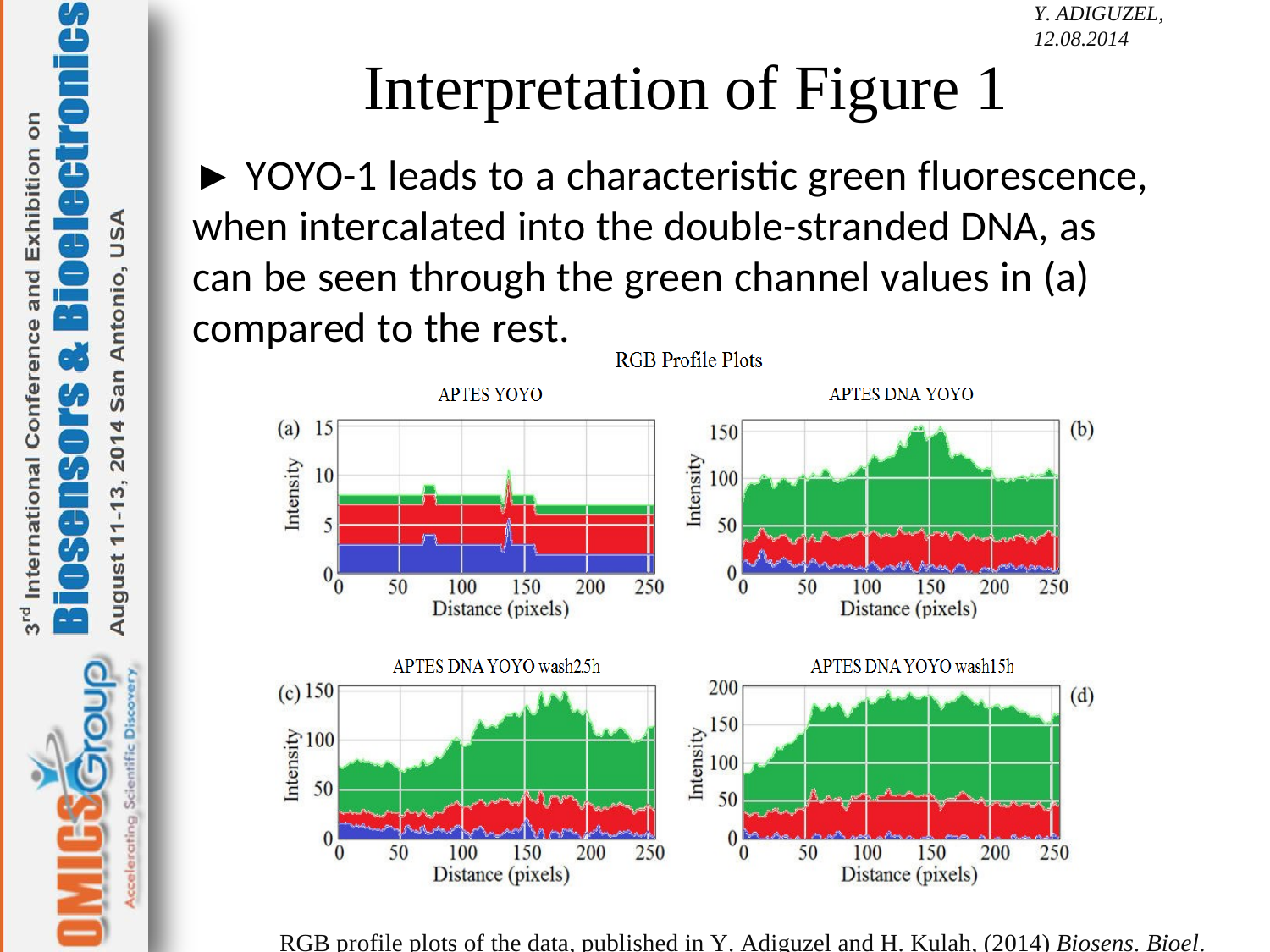

Y. ADIGUZEL, 12.08.2014
# Interpretation of Figure 1
► YOYO-1 leads to a characteristic green fluorescence, when intercalated into the double-stranded DNA, as can be seen through the green channel values in (a) compared to the rest.

RGB profile plots of the data, published in Y. Adiguzel and H. Kulah, (2014) Biosens. Bioel.  54:27.